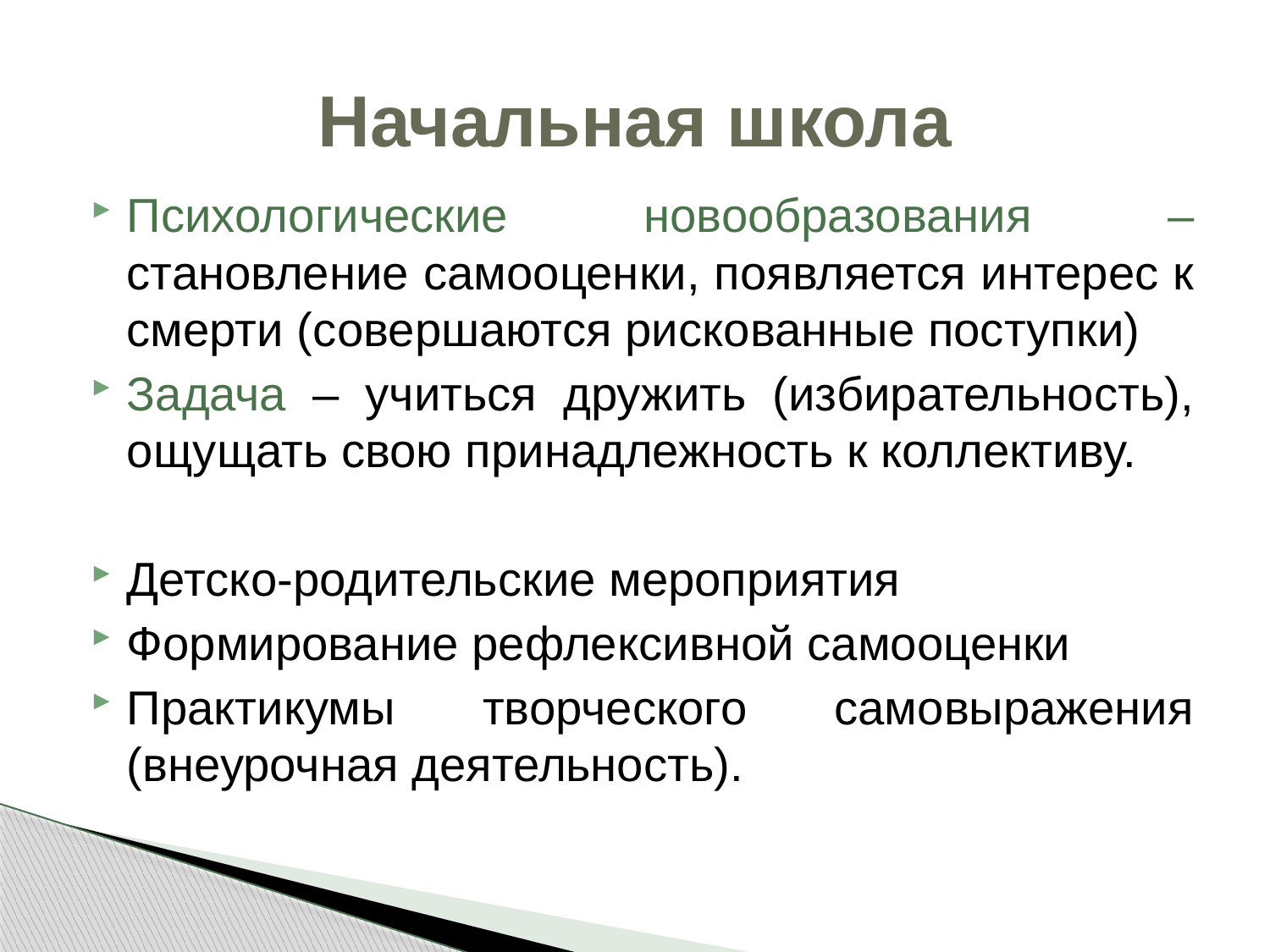

# Начальная школа
Психологические новообразования – становление самооценки, появляется интерес к смерти (совершаются рискованные поступки)
Задача – учиться дружить (избирательность), ощущать свою принадлежность к коллективу.

Детско-родительские мероприятия
Формирование рефлексивной самооценки
Практикумы творческого самовыражения (внеурочная деятельность).